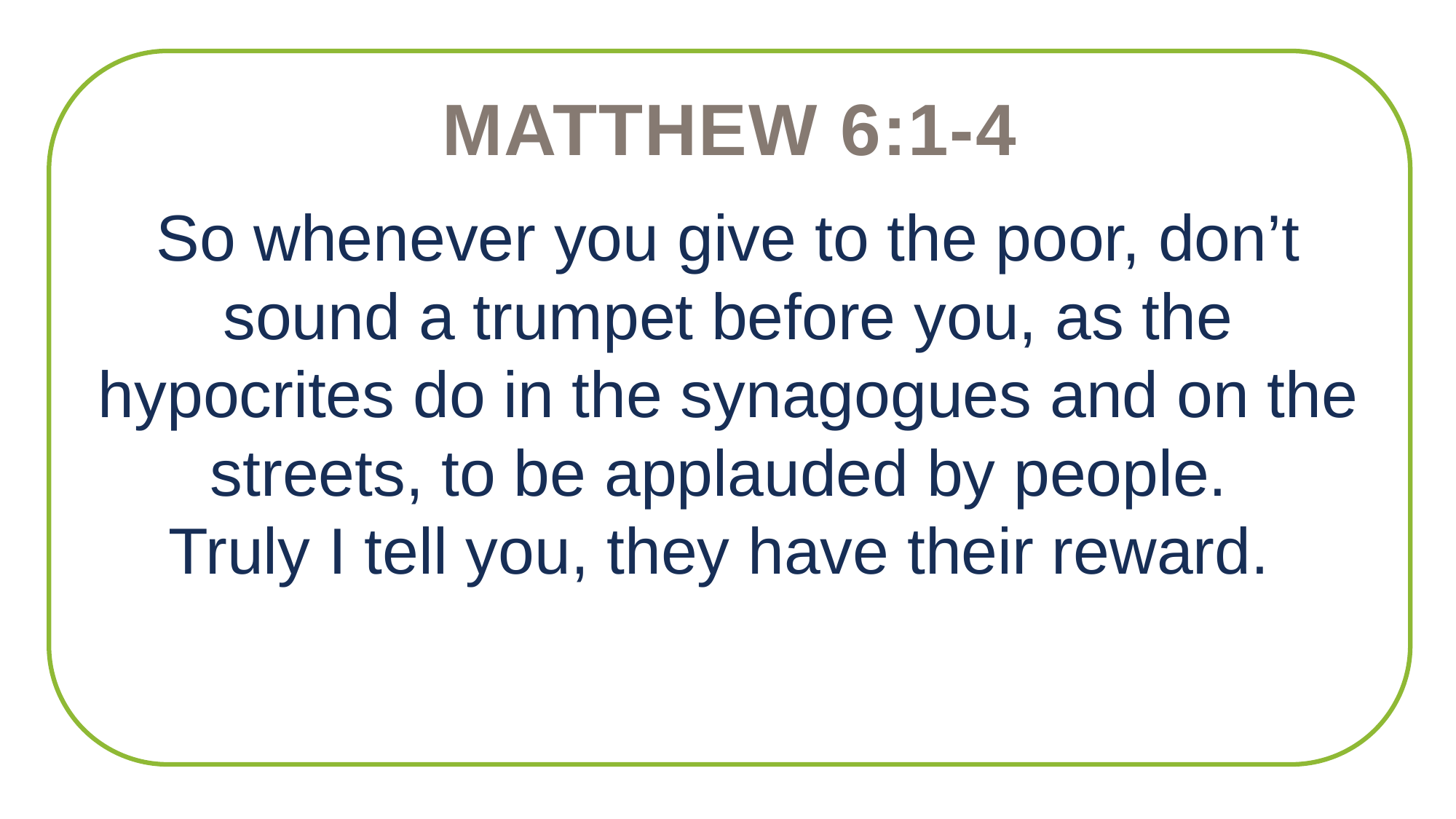

Matthew 6:1-4
So whenever you give to the poor, don’t sound a trumpet before you, as the hypocrites do in the synagogues and on the streets, to be applauded by people.
Truly I tell you, they have their reward.